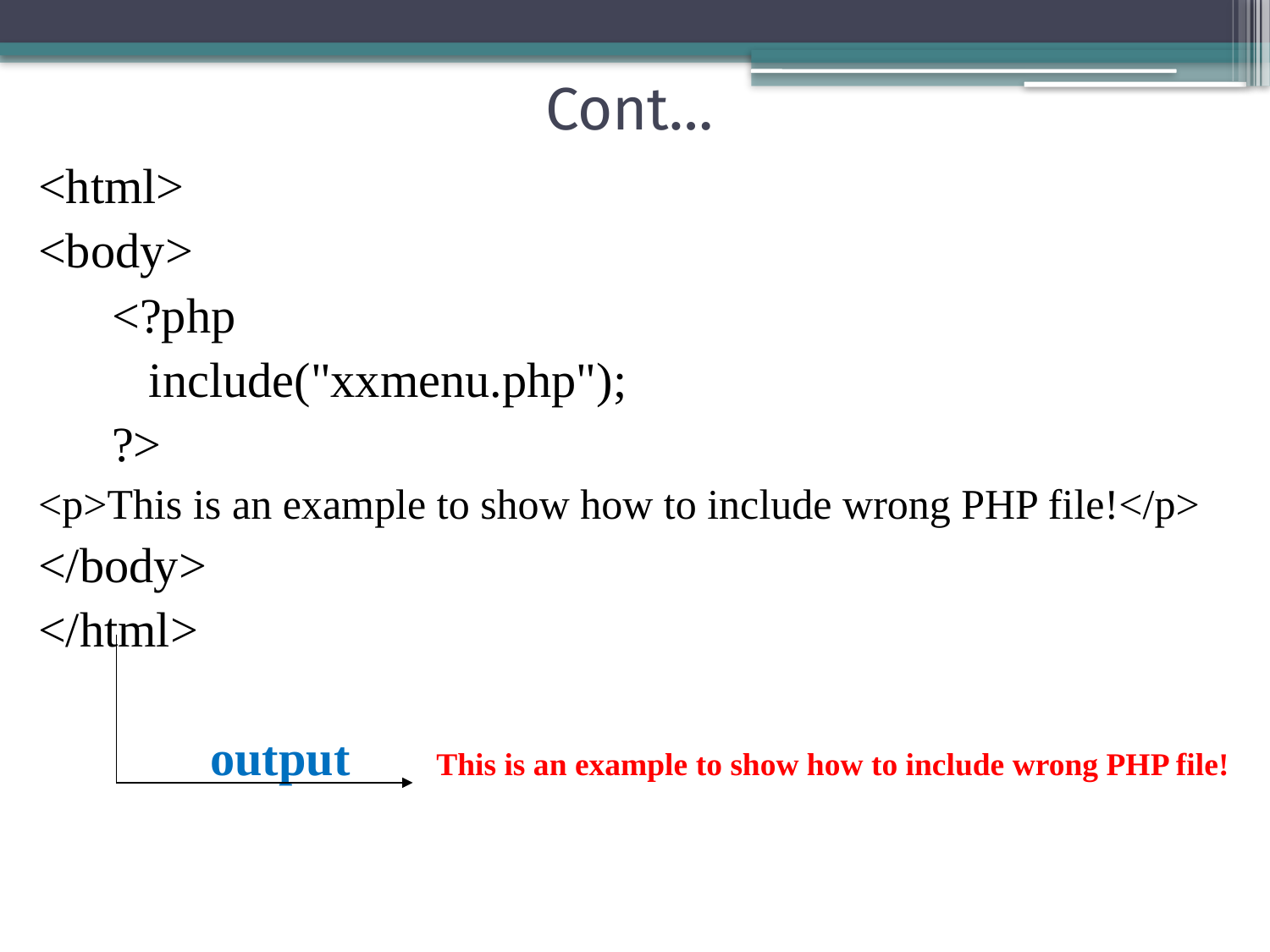

# Cont…
<html>
<body>
      <?php
         include("xxmenu.php");
      ?>
<p>This is an example to show how to include wrong PHP file!</p>
</body>
</html>

              output       This is an example to show how to include wrong PHP file!